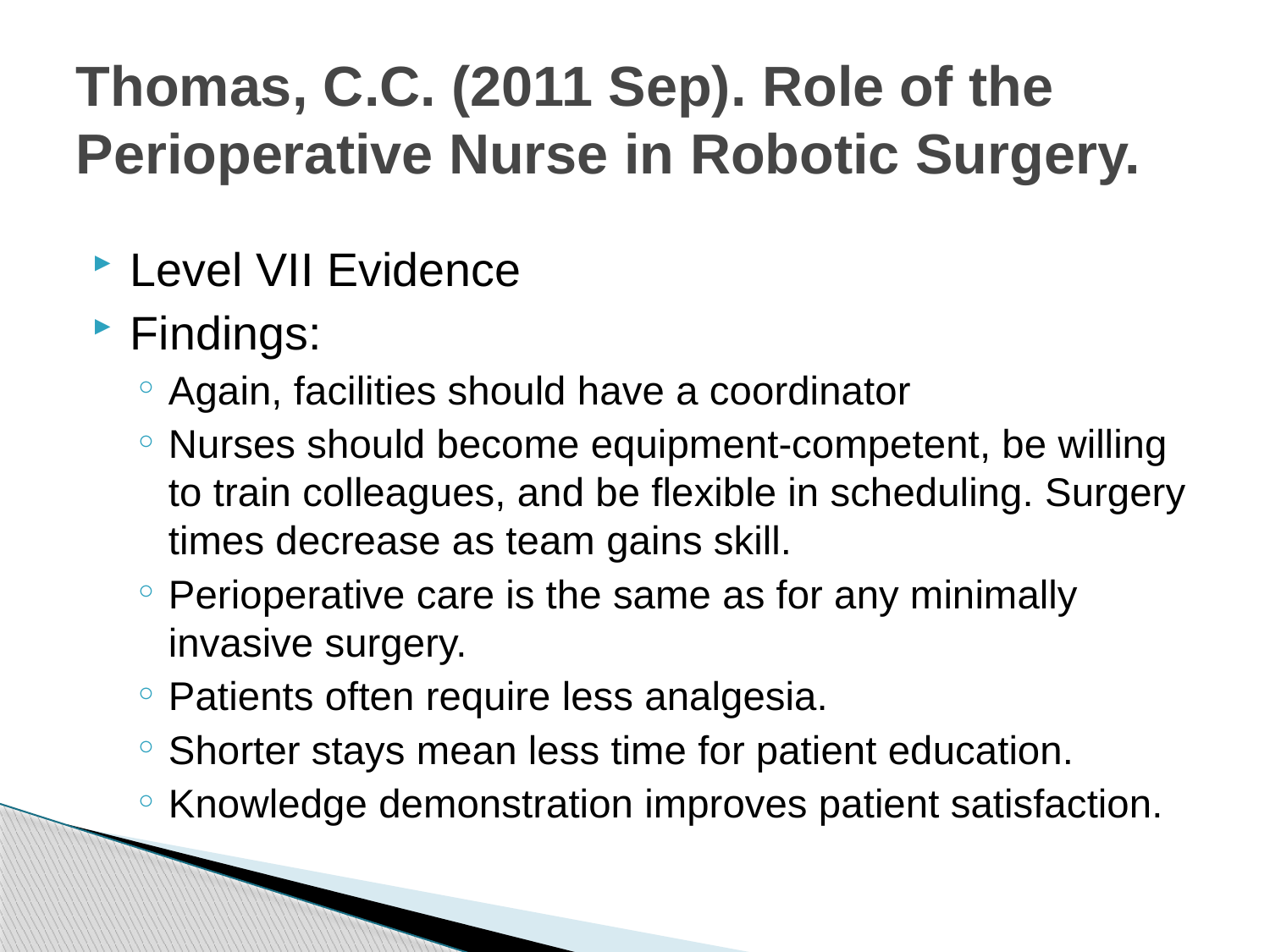

# Thomas, C.C. (2011 Sep). Role of the Perioperative Nurse in Robotic Surgery.
Level VII Evidence
Findings:
Again, facilities should have a coordinator
Nurses should become equipment-competent, be willing to train colleagues, and be flexible in scheduling. Surgery times decrease as team gains skill.
Perioperative care is the same as for any minimally invasive surgery.
Patients often require less analgesia.
Shorter stays mean less time for patient education.
Knowledge demonstration improves patient satisfaction.